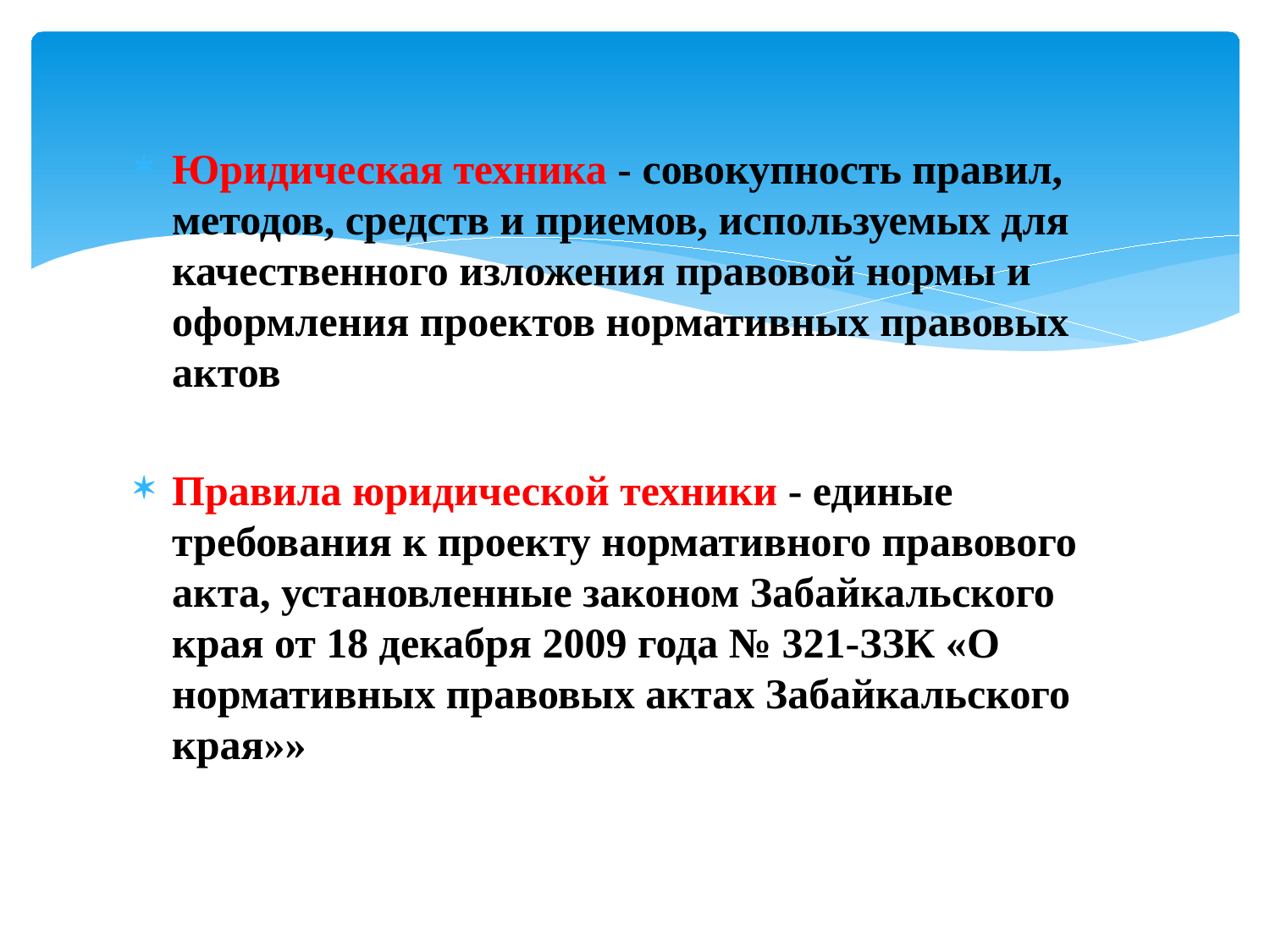

Юридическая техника - совокупность правил, методов, средств и приемов, используемых для качественного изложения правовой нормы и оформления проектов нормативных правовых актов

Правила юридической техники - единые требования к проекту нормативного правового акта, установленные законом Забайкальского края от 18 декабря 2009 года № 321-ЗЗК «О нормативных правовых актах Забайкальского края»»